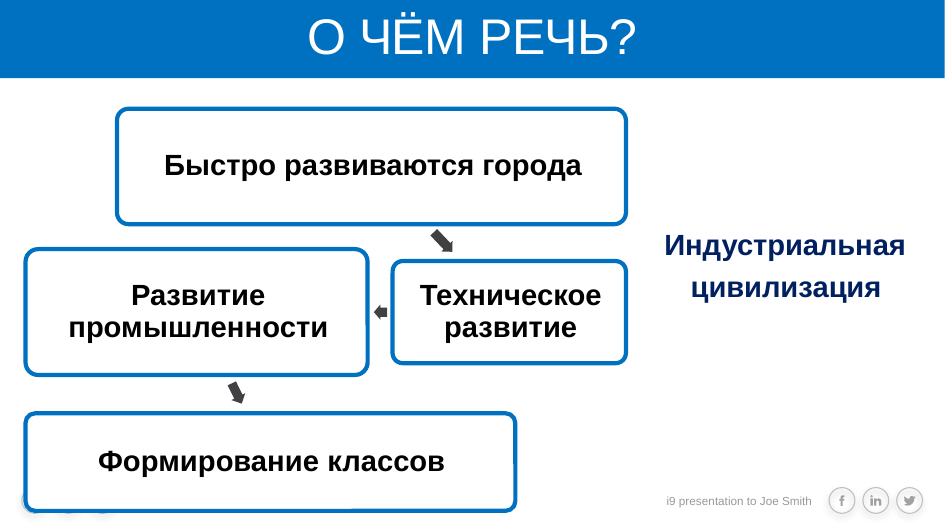

# О ЧЁМ РЕЧЬ?

Быстро развиваются города

Техническое развитие

Развитие промышленности

Формирование классов
  Индустриальная цивилизация